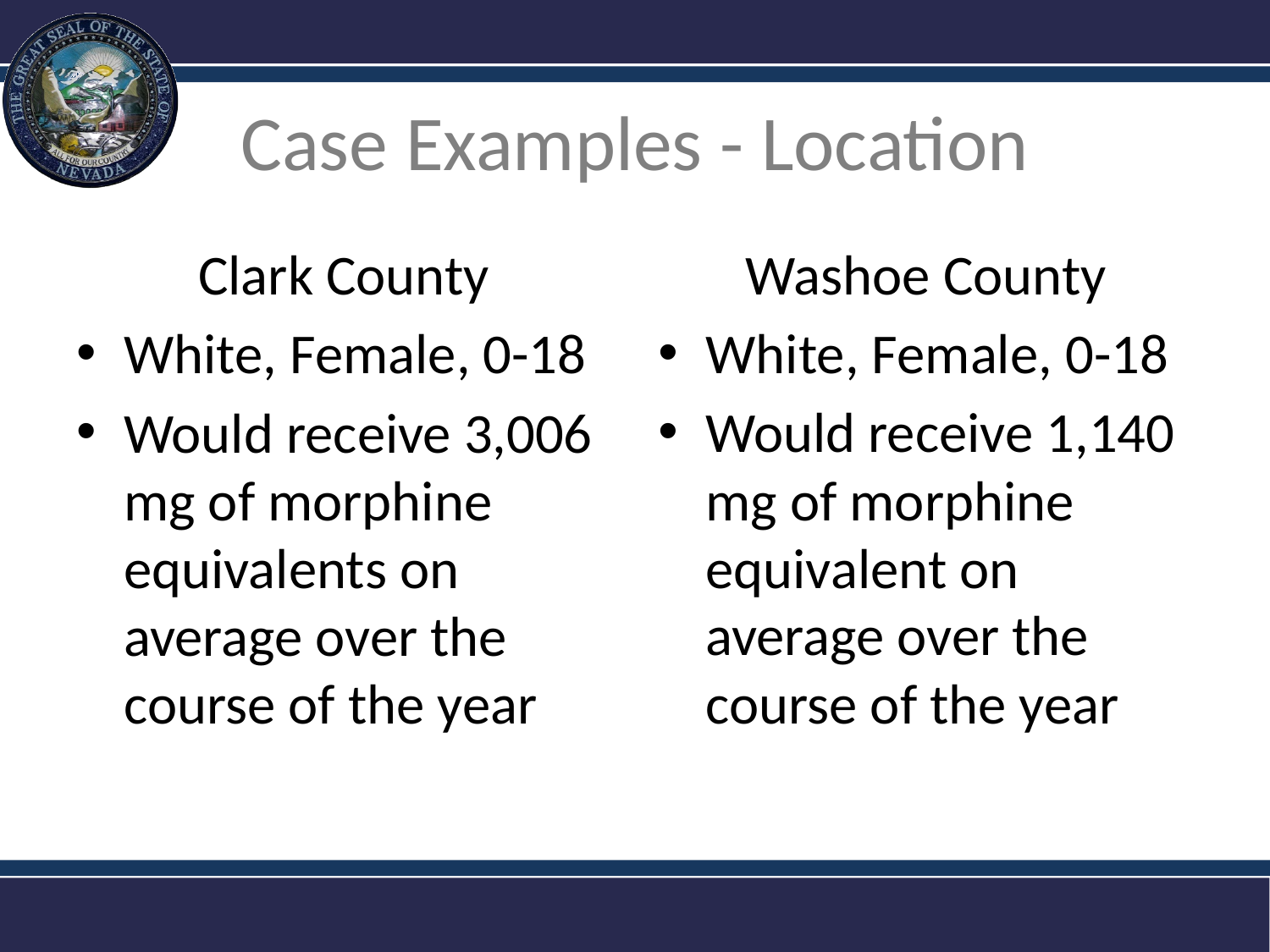

# Case Examples - Location
Clark County
White, Female, 0-18
Would receive 3,006 mg of morphine equivalents on average over the course of the year
Washoe County
White, Female, 0-18
Would receive 1,140 mg of morphine equivalent on average over the course of the year
Department of Health and Human Services
15